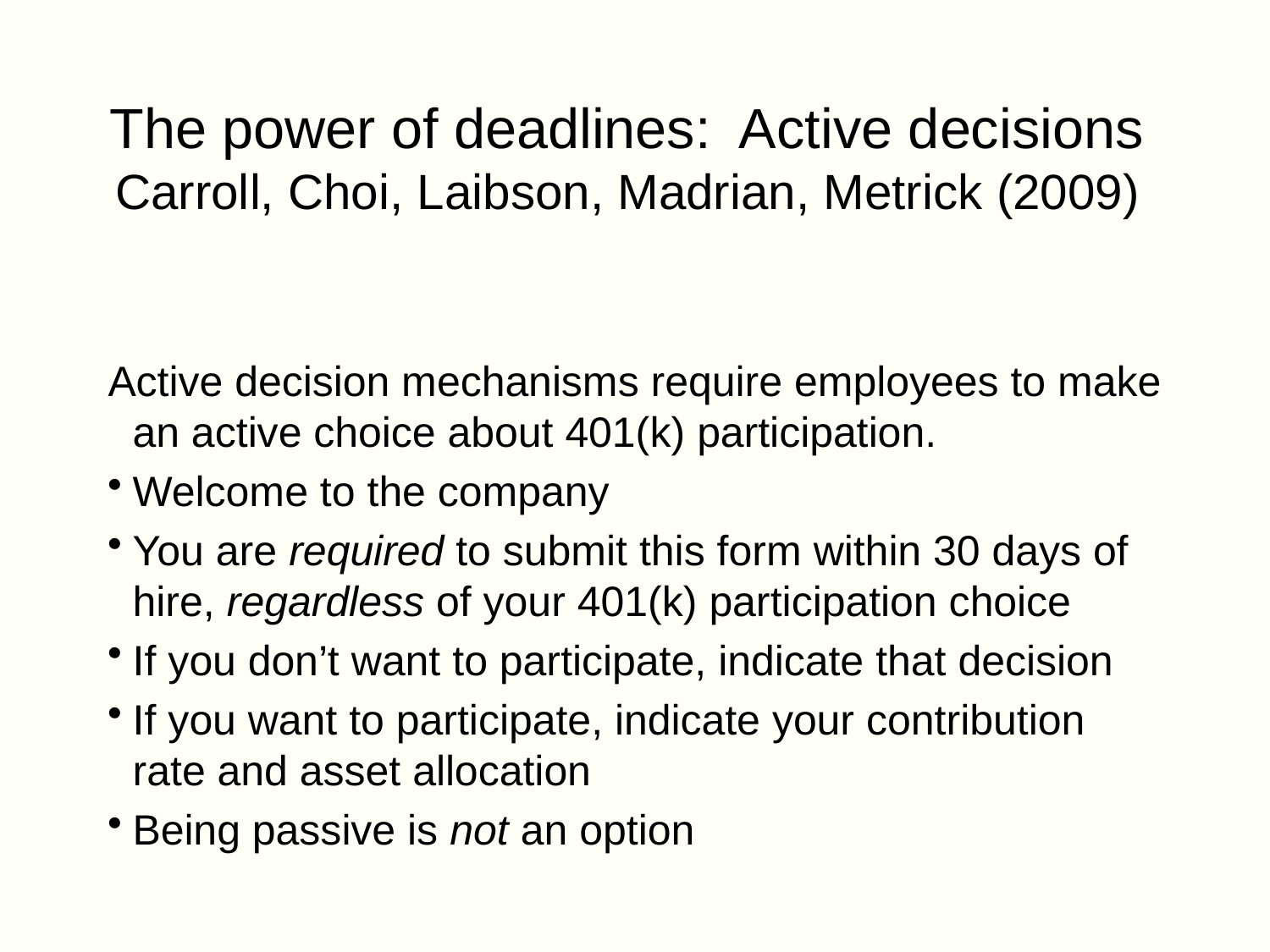

# The power of deadlines:  Active decisions Carroll, Choi, Laibson, Madrian, Metrick (2009)
Active decision mechanisms require employees to make an active choice about 401(k) participation.
Welcome to the company
You are required to submit this form within 30 days of hire, regardless of your 401(k) participation choice
If you don’t want to participate, indicate that decision
If you want to participate, indicate your contribution rate and asset allocation
Being passive is not an option